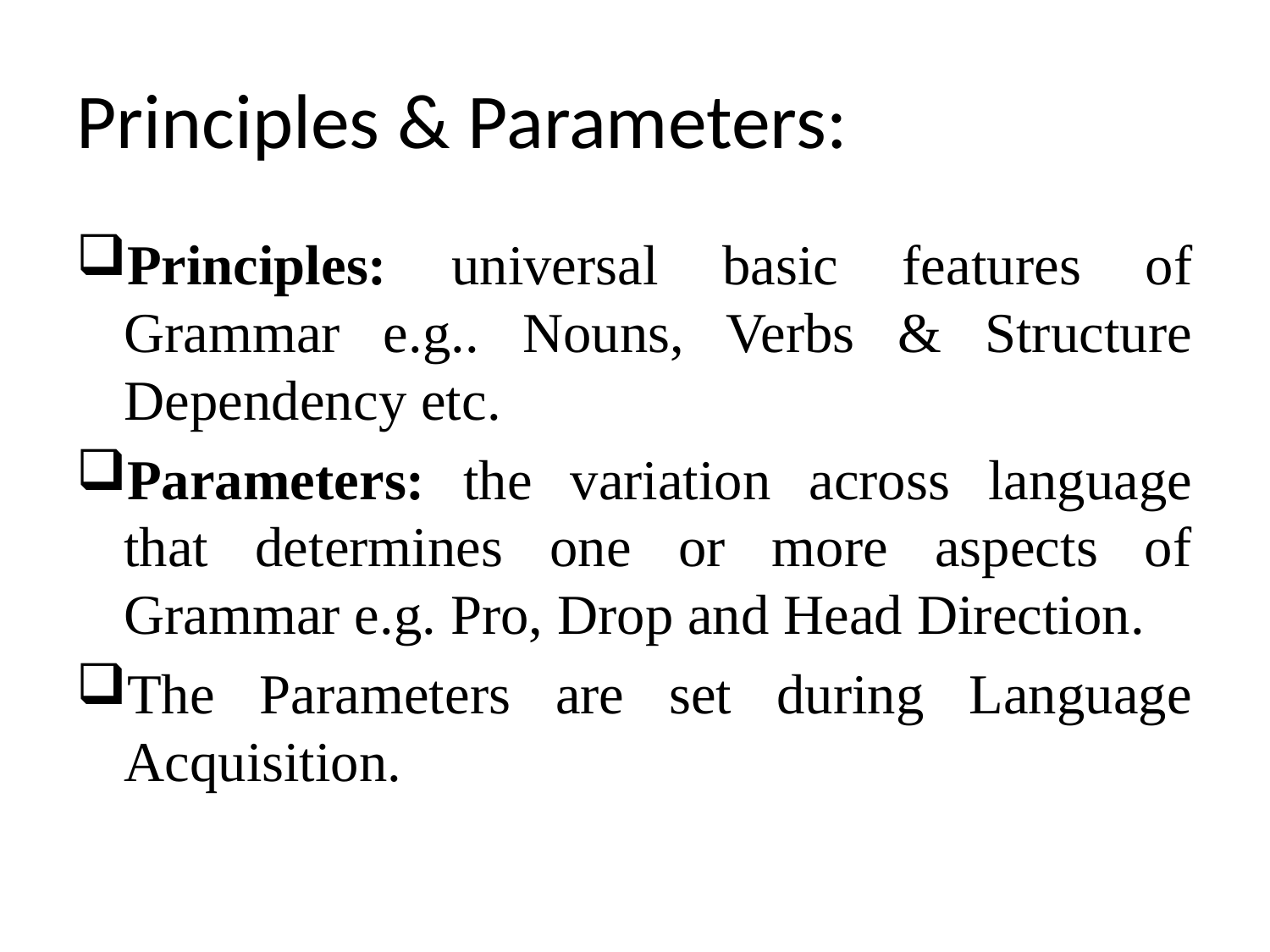

# Principles & Parameters:
Principles: universal basic features of Grammar e.g.. Nouns, Verbs & Structure Dependency etc.
Parameters: the variation across language that determines one or more aspects of Grammar e.g. Pro, Drop and Head Direction.
The Parameters are set during Language Acquisition.